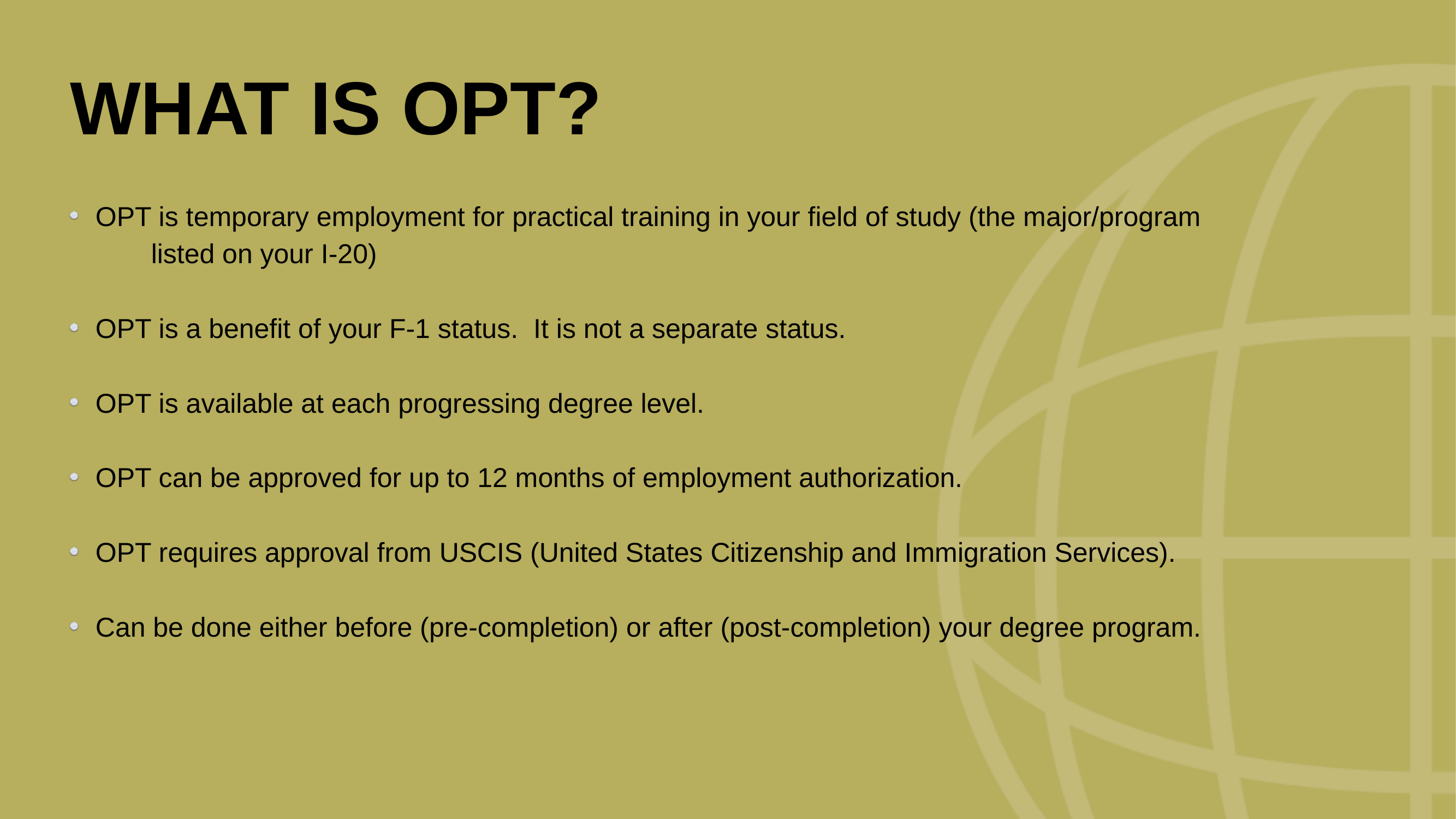

WHAT IS OPT?
OPT is temporary employment for practical training in your field of study (the major/program
	listed on your I-20)

OPT is a benefit of your F-1 status.  It is not a separate status.

OPT is available at each progressing degree level.

OPT can be approved for up to 12 months of employment authorization.

OPT requires approval from USCIS (United States Citizenship and Immigration Services).

Can be done either before (pre-completion) or after (post-completion) your degree program.